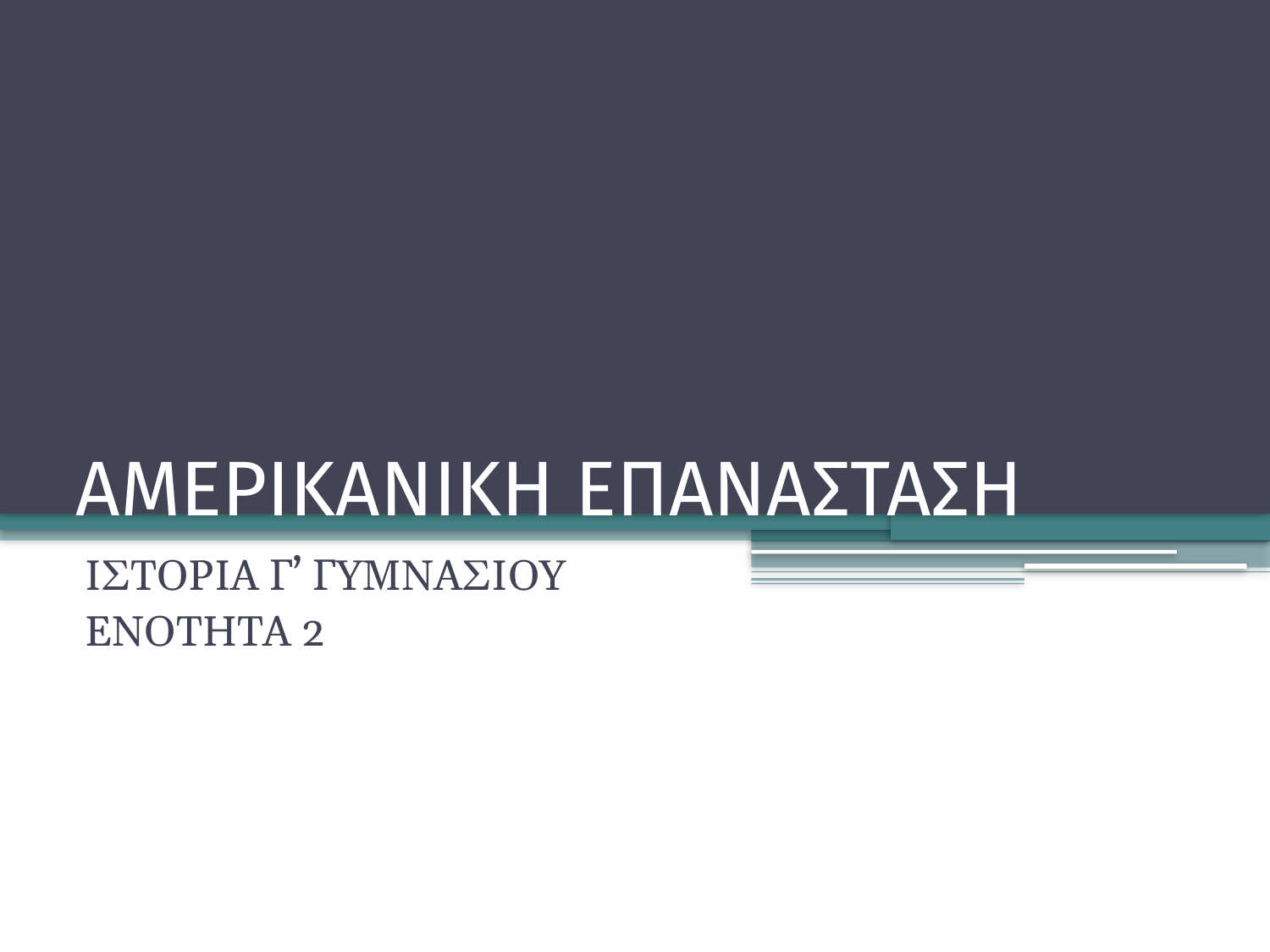

# ΑΜΕΡΙΚΑΝΙΚΗ ΕΠΑΝΑΣΤΑΣΗ
ΙΣΤΟΡΙΑ Γ’ ΓΥΜΝΑΣΙΟΥ
ΕΝΟΤΗΤΑ 2